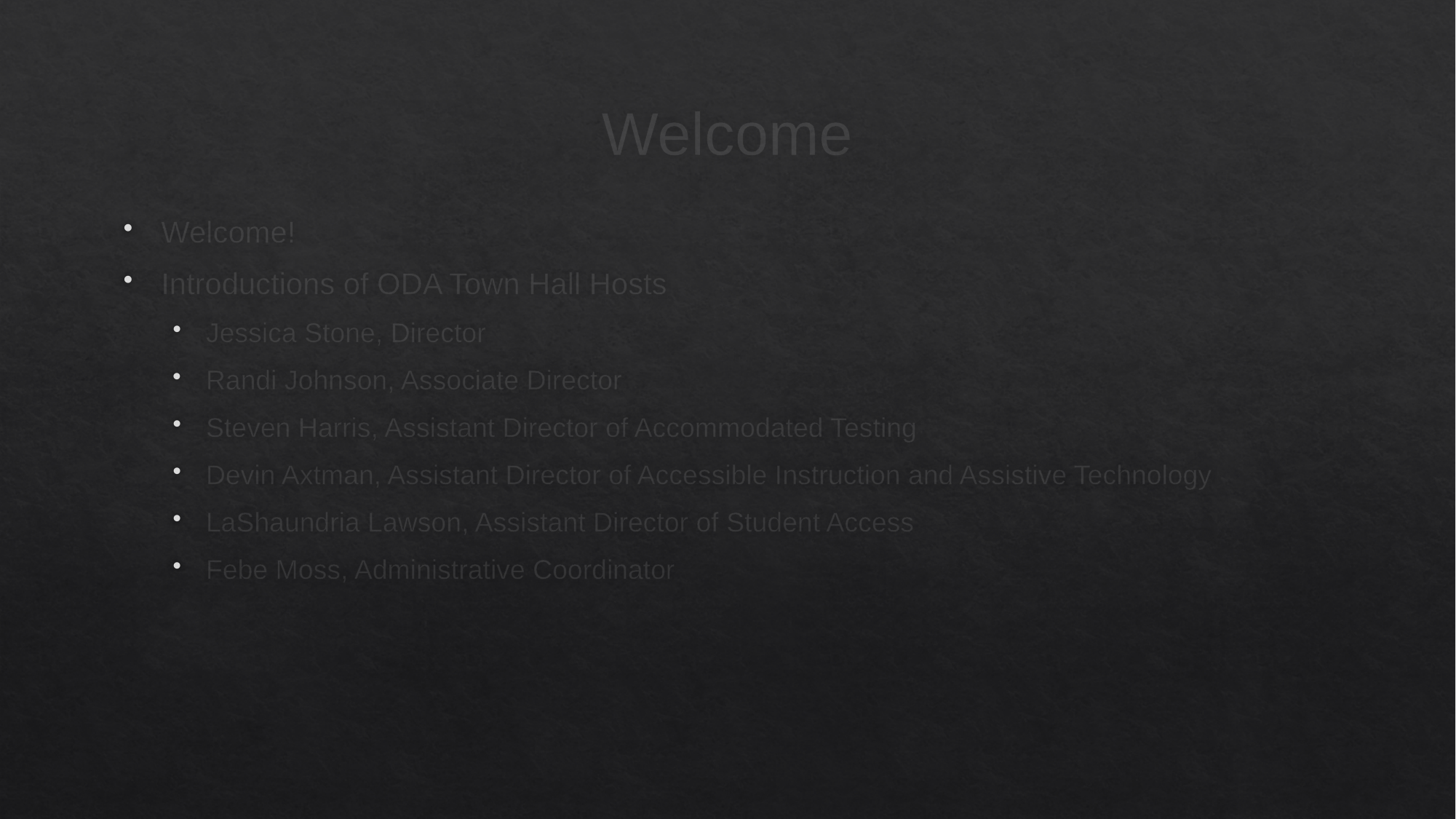

# Welcome
Welcome!
Introductions of ODA Town Hall Hosts
Jessica Stone, Director
Randi Johnson, Associate Director
Steven Harris, Assistant Director of Accommodated Testing
Devin Axtman, Assistant Director of Accessible Instruction and Assistive Technology
LaShaundria Lawson, Assistant Director of Student Access
Febe Moss, Administrative Coordinator